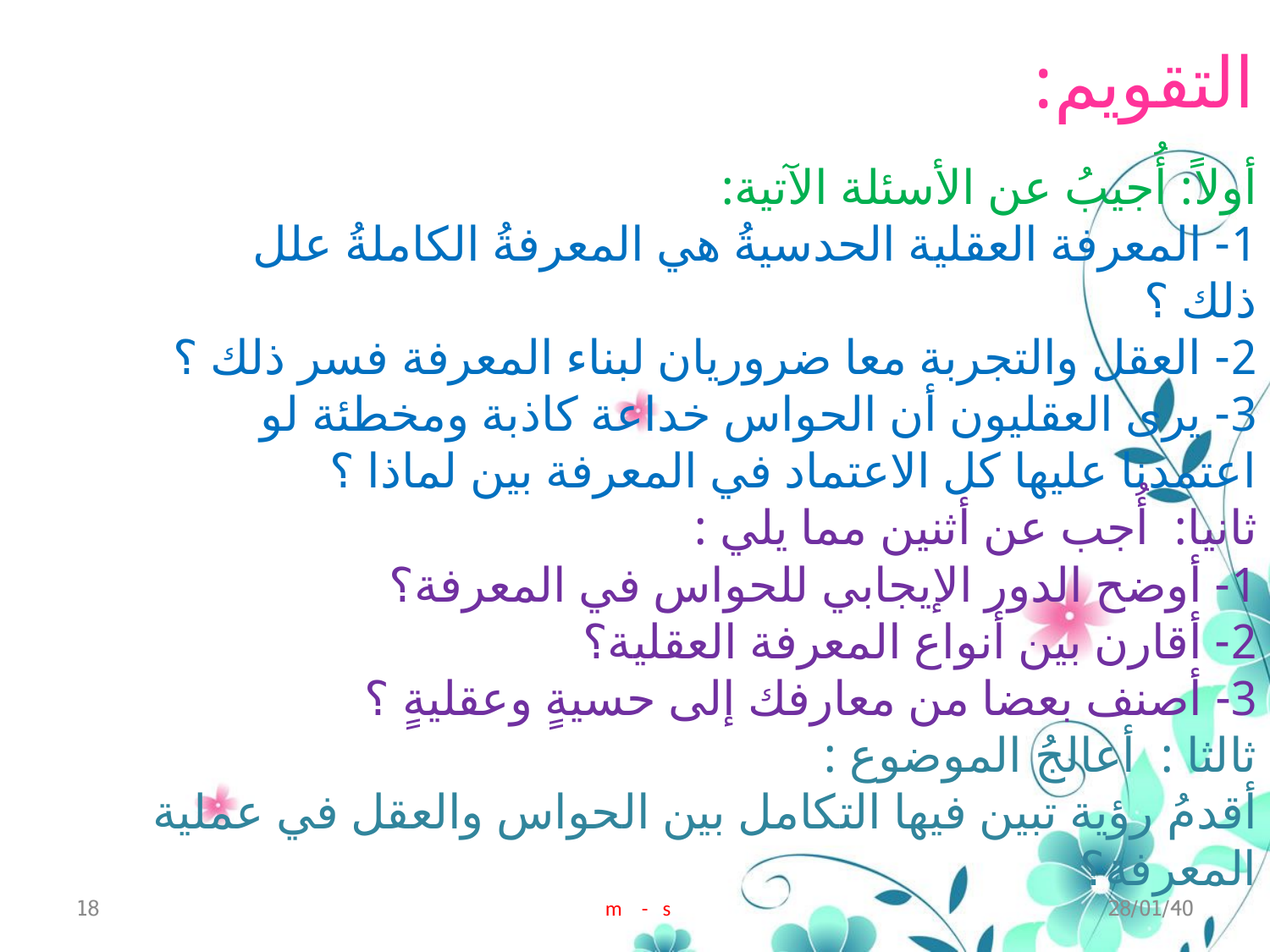

# التقويم:

أولاً: أُجيبُ عن الأسئلة الآتية:
1- المعرفة العقلية الحدسيةُ هي المعرفةُ الكاملةُ علل ذلك ؟
2- العقل والتجربة معا ضروريان لبناء المعرفة فسر ذلك ؟
3- يرى العقليون أن الحواس خداعة كاذبة ومخطئة لو اعتمدنا عليها كل الاعتماد في المعرفة بين لماذا ؟
ثانيا:  أُجب عن أثنين مما يلي :
1- أوضح الدور الإيجابي للحواس في المعرفة؟
2- أقارن بين أنواع المعرفة العقلية؟
3- أصنف بعضا من معارفك إلى حسيةٍ وعقليةٍ ؟
ثالثا :  أعالجُ الموضوع :
أقدمُ رؤية تبين فيها التكامل بين الحواس والعقل في عملية المعرفة؟

18
m    -   s
28/01/40